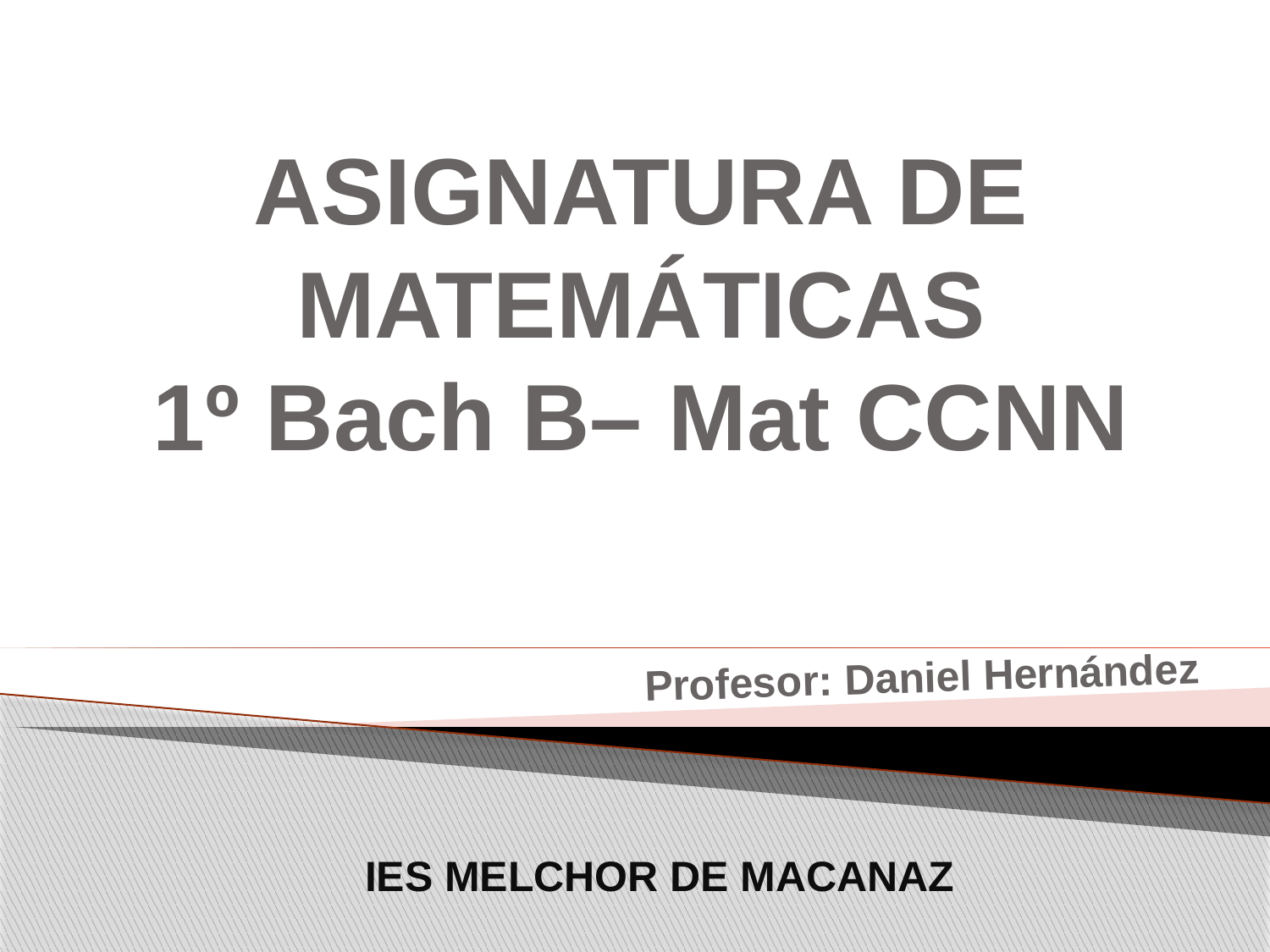

# ASIGNATURA DE MATEMÁTICAS 1º Bach B– Mat CCNN
Profesor: Daniel Hernández
IES MELCHOR DE MACANAZ